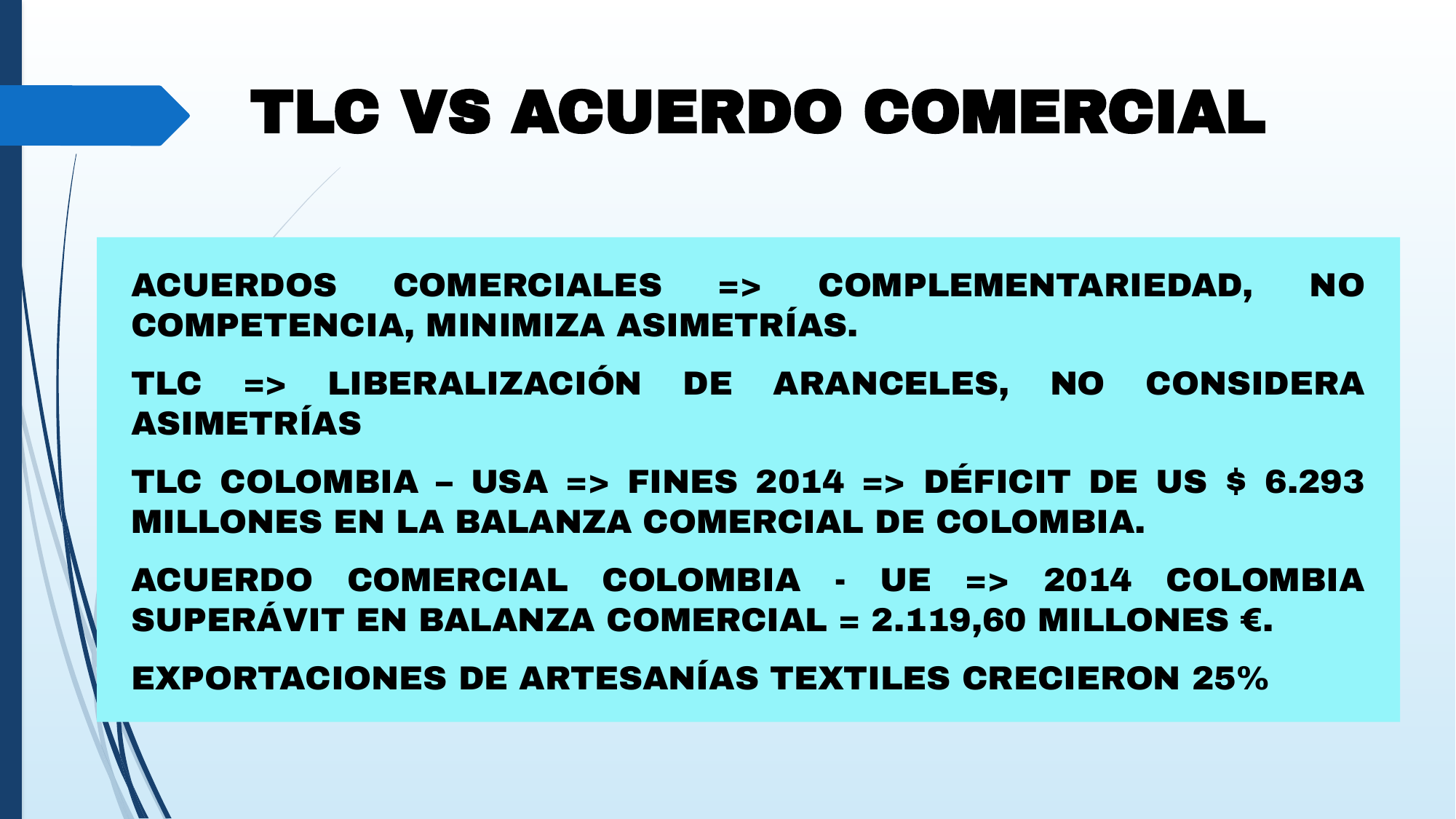

TLC VS ACUERDO COMERCIAL
ACUERDOS COMERCIALES => COMPLEMENTARIEDAD, NO COMPETENCIA, MINIMIZA ASIMETRÍAS.
TLC => LIBERALIZACIÓN DE ARANCELES, NO CONSIDERA ASIMETRÍAS
TLC COLOMBIA – USA => FINES 2014 => DÉFICIT DE US $ 6.293 MILLONES EN LA BALANZA COMERCIAL DE COLOMBIA.
ACUERDO COMERCIAL COLOMBIA - UE => 2014 COLOMBIA SUPERÁVIT EN BALANZA COMERCIAL = 2.119,60 MILLONES €.
EXPORTACIONES DE ARTESANÍAS TEXTILES CRECIERON 25%